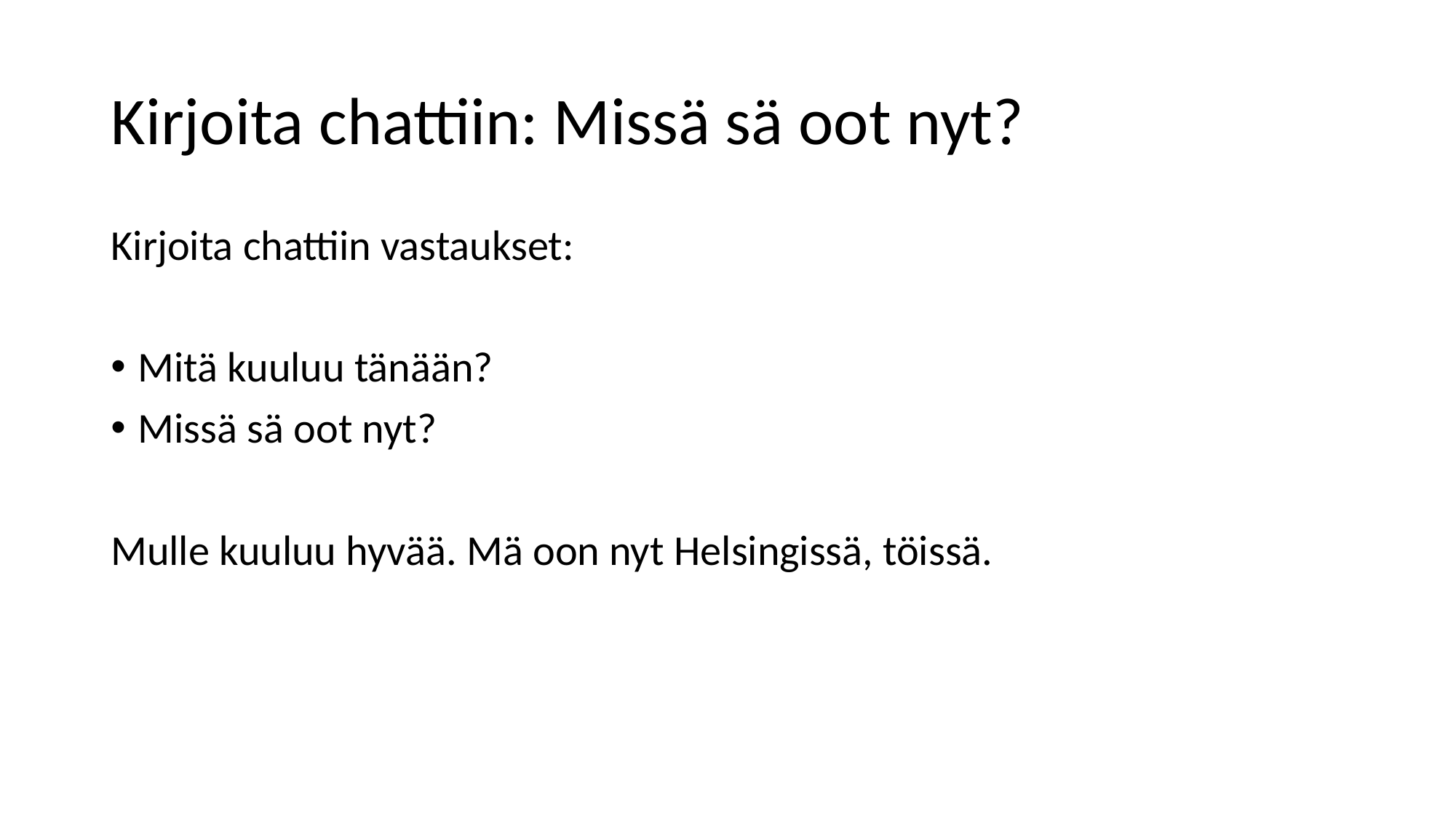

# Kirjoita chattiin: Missä sä oot nyt?
Kirjoita chattiin vastaukset:

Mitä kuuluu tänään?
Missä sä oot nyt?

Mulle kuuluu hyvää. Mä oon nyt Helsingissä, töissä.